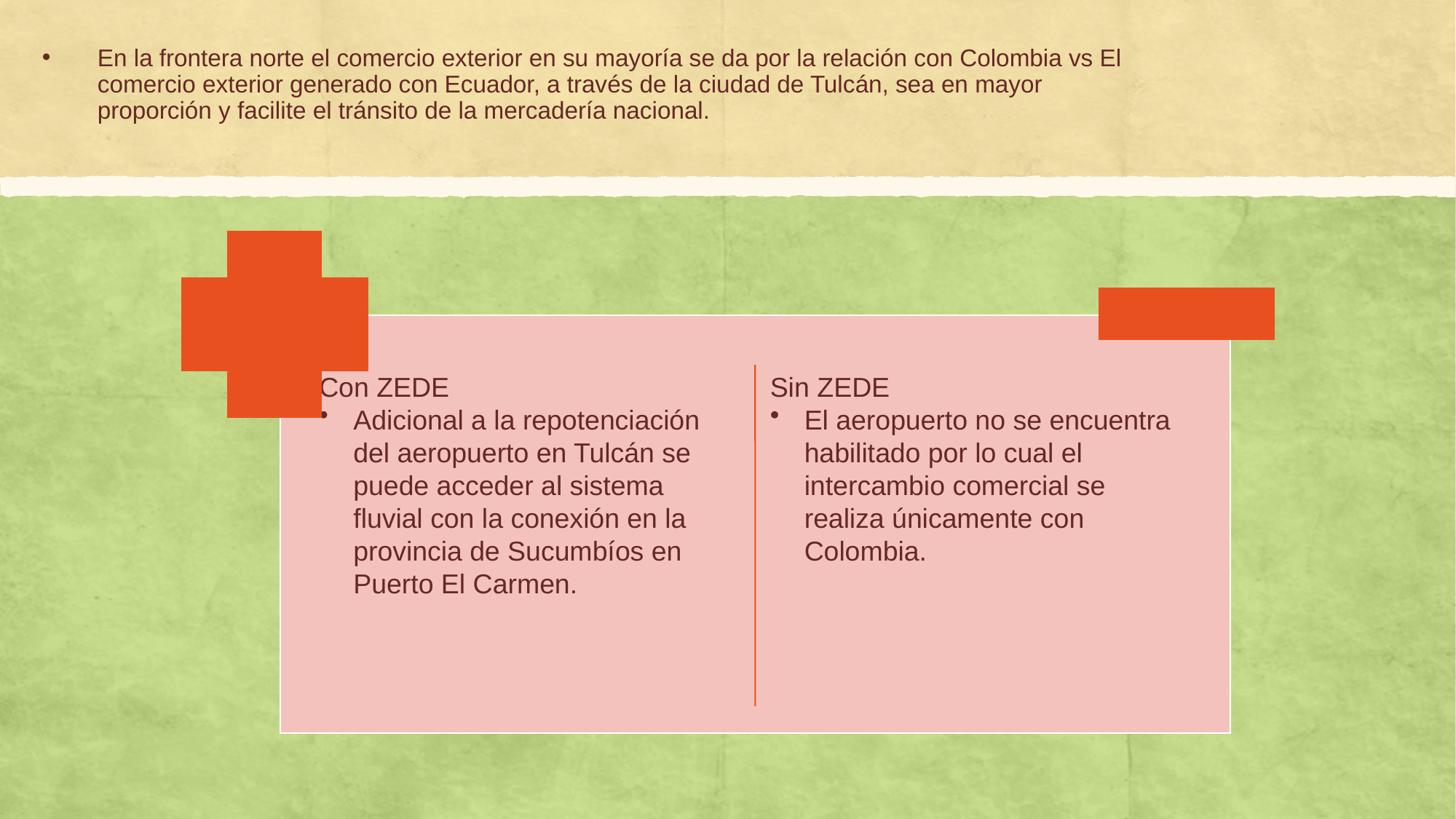

# En la frontera norte el comercio exterior en su mayoría se da por la relación con Colombia vs El comercio exterior generado con Ecuador, a través de la ciudad de Tulcán, sea en mayor proporción y facilite el tránsito de la mercadería nacional.
Sin ZEDE
El aeropuerto no se encuentra habilitado por lo cual el intercambio comercial se realiza únicamente con Colombia.
Con ZEDE
Adicional a la repotenciación del aeropuerto en Tulcán se puede acceder al sistema fluvial con la conexión en la provincia de Sucumbíos en Puerto El Carmen.